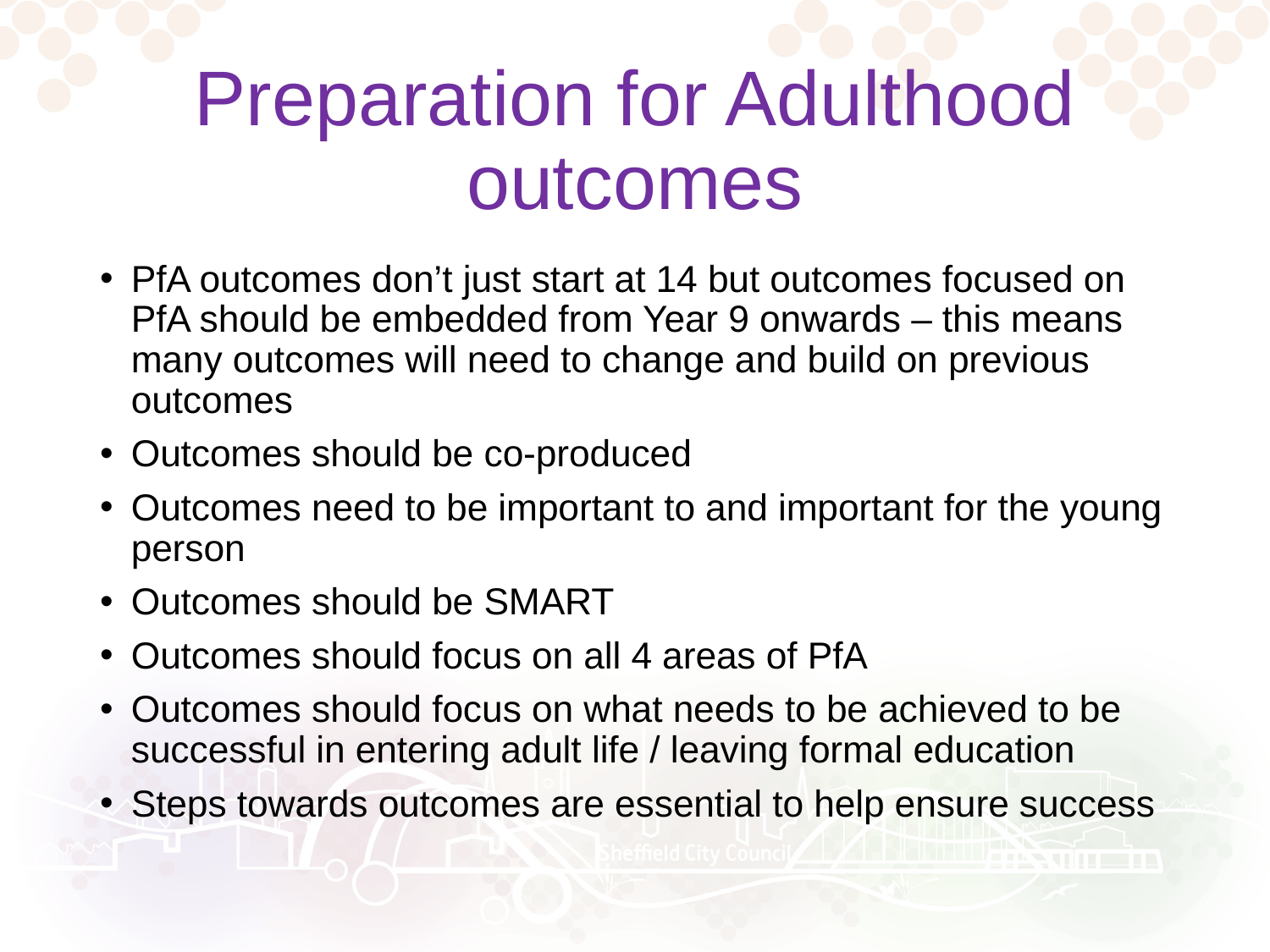

# Preparation for Adulthood outcomes
PfA outcomes don’t just start at 14 but outcomes focused on PfA should be embedded from Year 9 onwards – this means many outcomes will need to change and build on previous outcomes
Outcomes should be co-produced
Outcomes need to be important to and important for the young person
Outcomes should be SMART
Outcomes should focus on all 4 areas of PfA
Outcomes should focus on what needs to be achieved to be successful in entering adult life / leaving formal education
Steps towards outcomes are essential to help ensure success